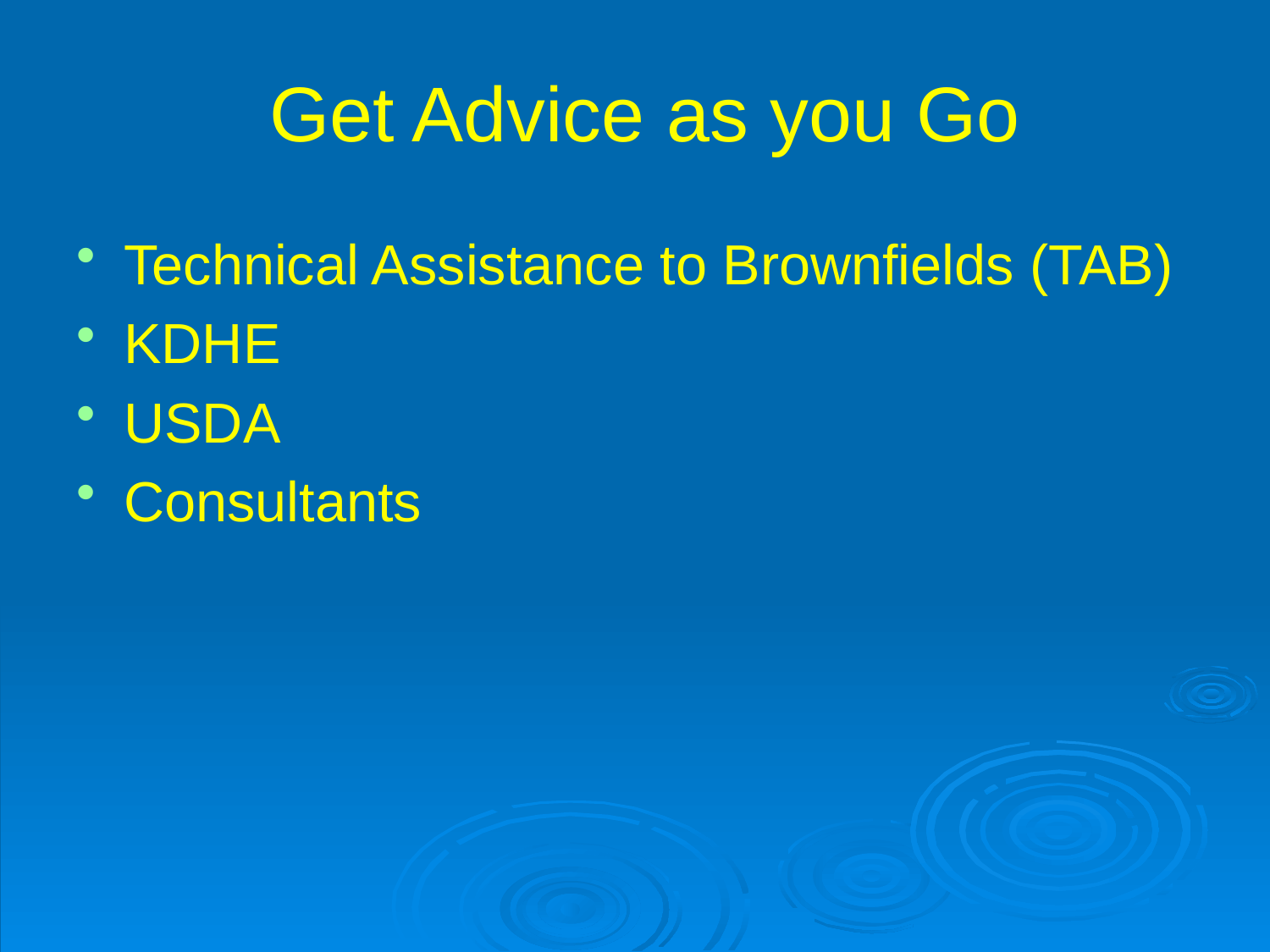

# Get Advice as you Go
Technical Assistance to Brownfields (TAB)
KDHE
USDA
Consultants